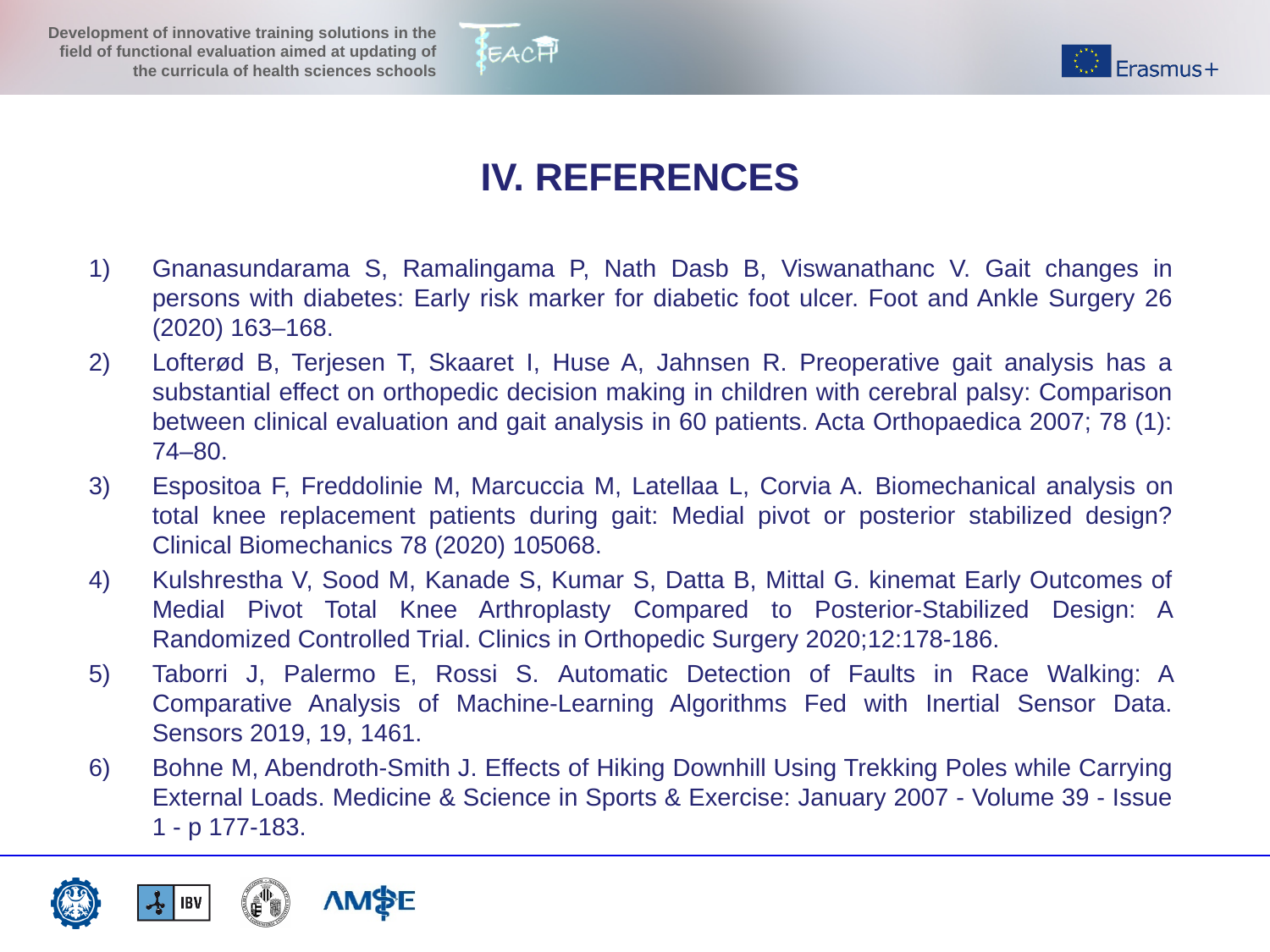

IV. REFERENCES
Gnanasundarama S, Ramalingama P, Nath Dasb B, Viswanathanc V. Gait changes in persons with diabetes: Early risk marker for diabetic foot ulcer. Foot and Ankle Surgery 26 (2020) 163–168.
Lofterød B, Terjesen T, Skaaret I, Huse A, Jahnsen R. Preoperative gait analysis has a substantial effect on orthopedic decision making in children with cerebral palsy: Comparison between clinical evaluation and gait analysis in 60 patients. Acta Orthopaedica 2007; 78 (1): 74–80.
Espositoa F, Freddolinie M, Marcuccia M, Latellaa L, Corvia A. Biomechanical analysis on total knee replacement patients during gait: Medial pivot or posterior stabilized design? Clinical Biomechanics 78 (2020) 105068.
Kulshrestha V, Sood M, Kanade S, Kumar S, Datta B, Mittal G. kinemat Early Outcomes of Medial Pivot Total Knee Arthroplasty Compared to Posterior-Stabilized Design: A Randomized Controlled Trial. Clinics in Orthopedic Surgery 2020;12:178-186.
Taborri J, Palermo E, Rossi S. Automatic Detection of Faults in Race Walking: A Comparative Analysis of Machine-Learning Algorithms Fed with Inertial Sensor Data. Sensors 2019, 19, 1461.
Bohne M, Abendroth-Smith J. Effects of Hiking Downhill Using Trekking Poles while Carrying External Loads. Medicine & Science in Sports & Exercise: January 2007 - Volume 39 - Issue 1 - p 177-183.